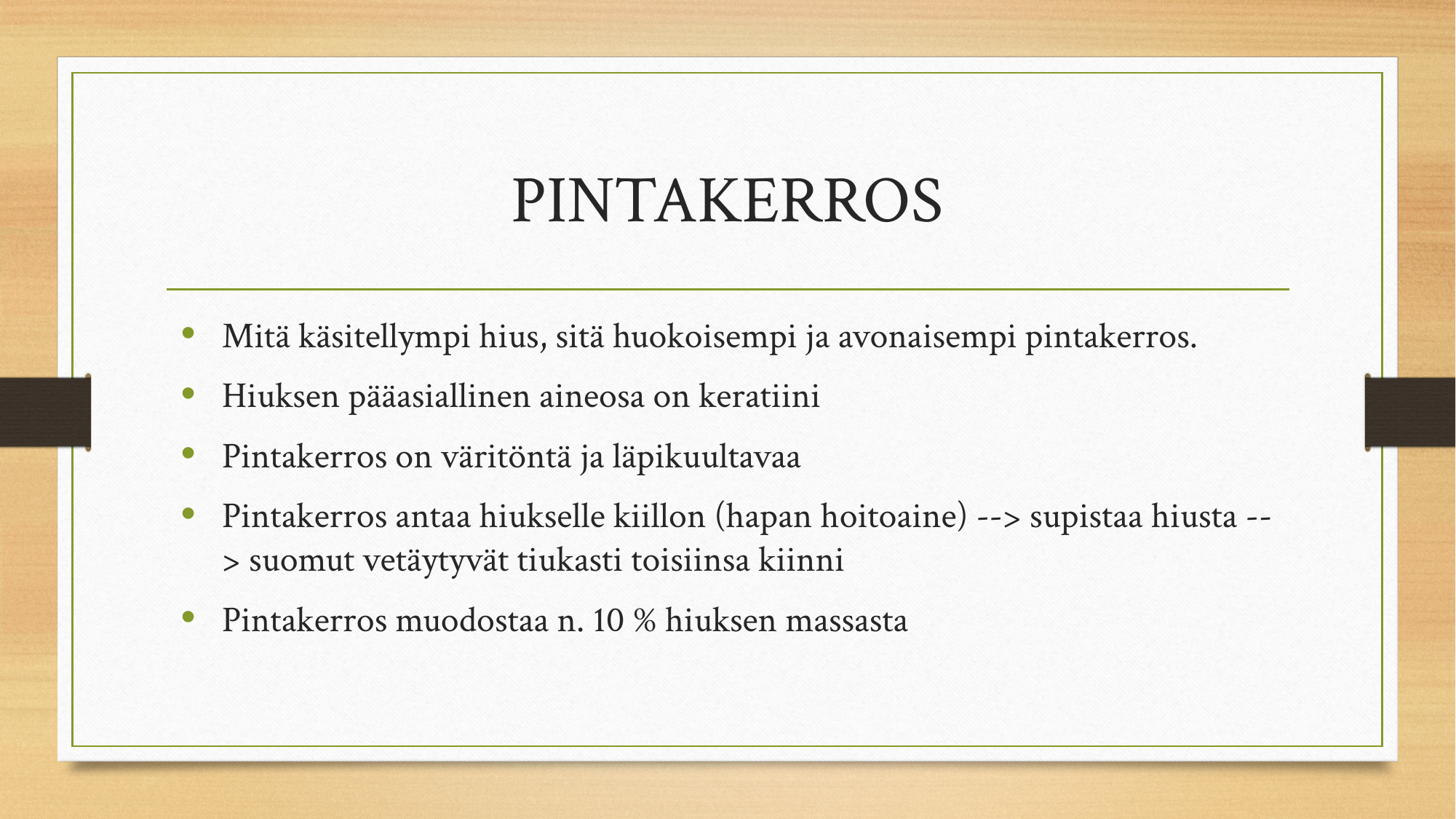

# PINTAKERROS
Mitä käsitellympi hius, sitä huokoisempi ja avonaisempi pintakerros.
Hiuksen pääasiallinen aineosa on keratiini
Pintakerros on väritöntä ja läpikuultavaa
Pintakerros antaa hiukselle kiillon (hapan hoitoaine) --> supistaa hiusta --> suomut vetäytyvät tiukasti toisiinsa kiinni
Pintakerros muodostaa n. 10 % hiuksen massasta